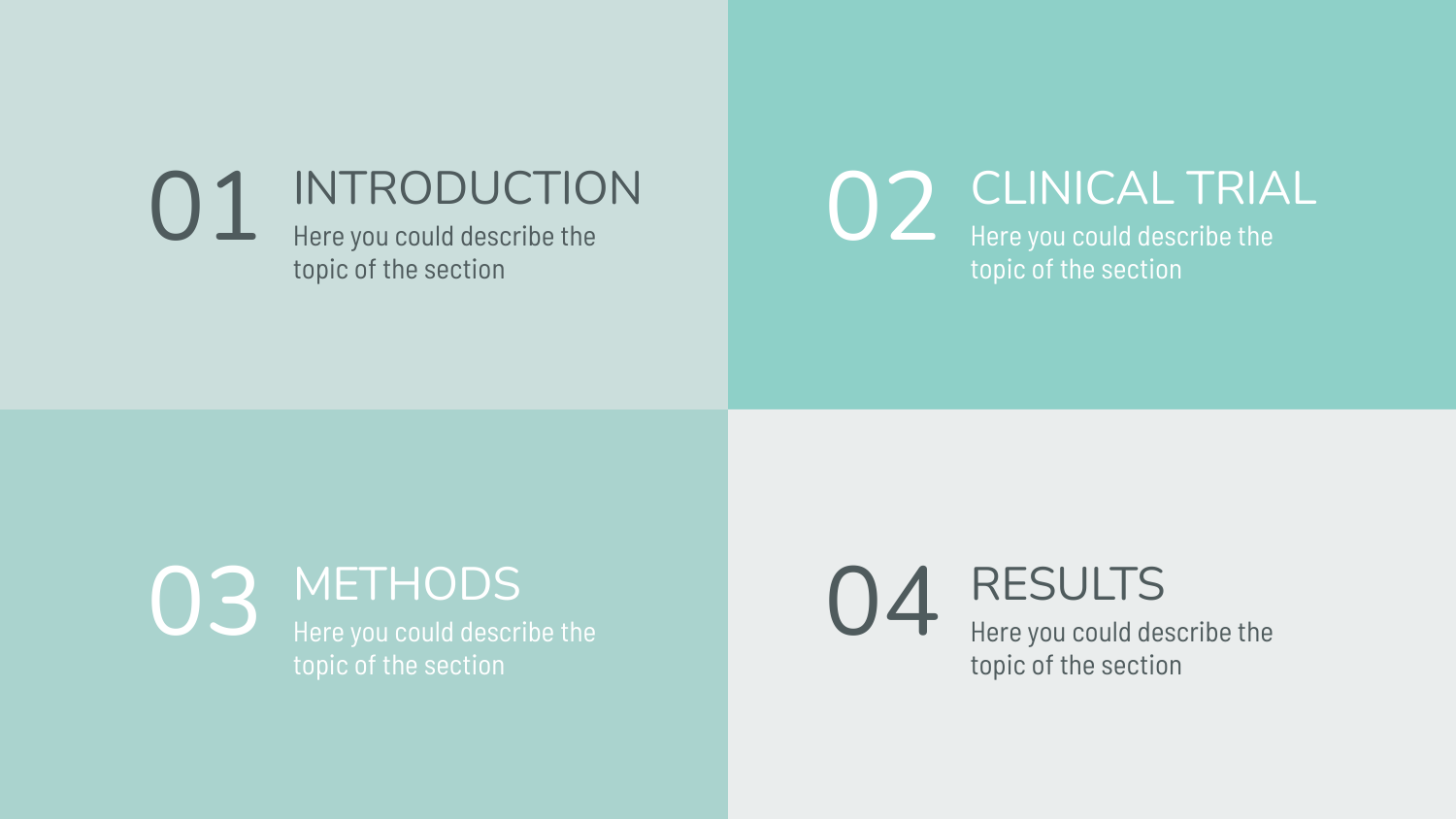

# 01
02
INTRODUCTION
CLINICAL TRIAL
Here you could describe the topic of the section
Here you could describe the topic of the section
03
04
METHODS
RESULTS
Here you could describe the topic of the section
Here you could describe the topic of the section